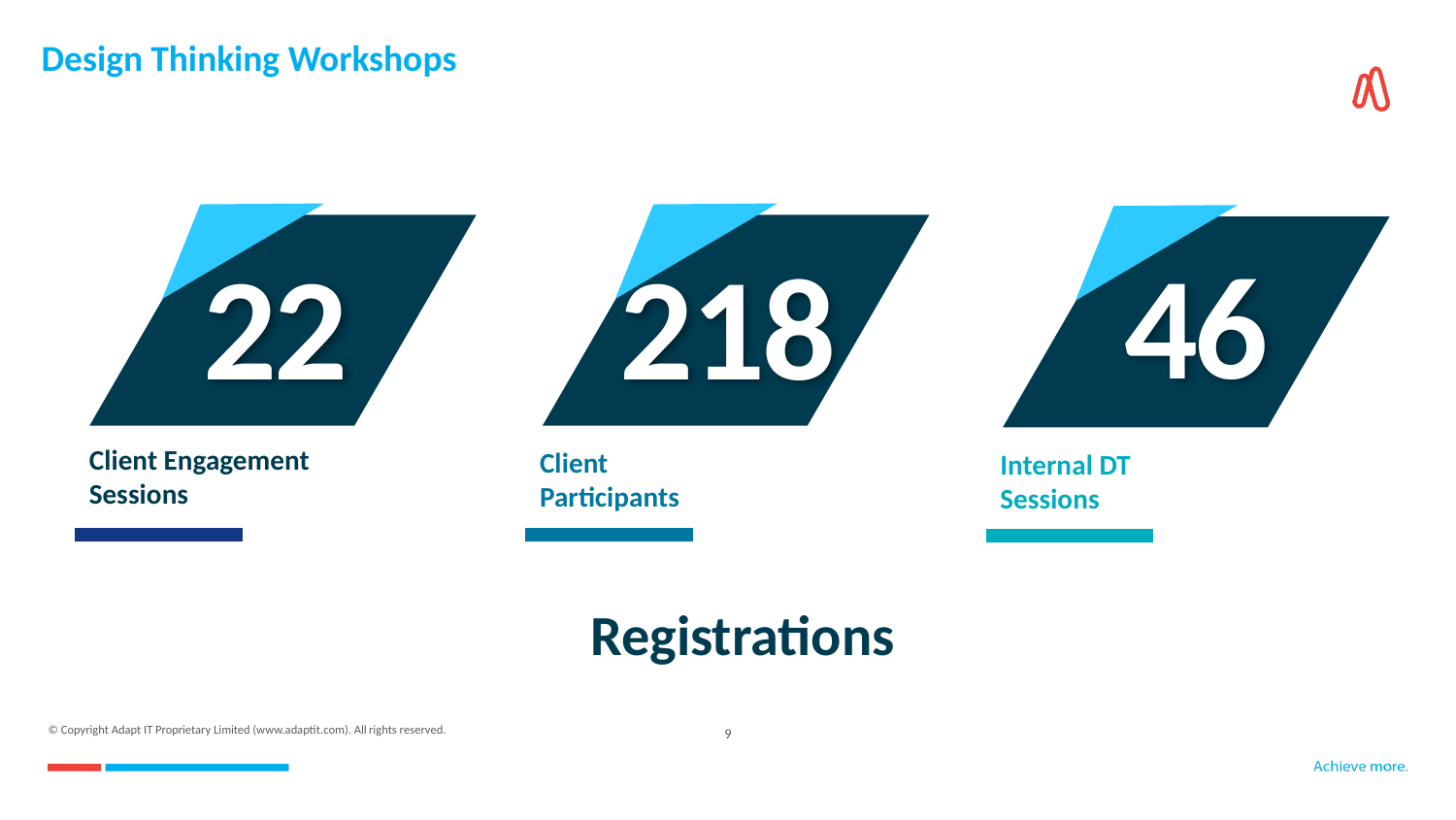

# Design Thinking Workshops

46
218
22
Client Engagement Sessions

Client Participants

Internal DT Sessions

Registrations